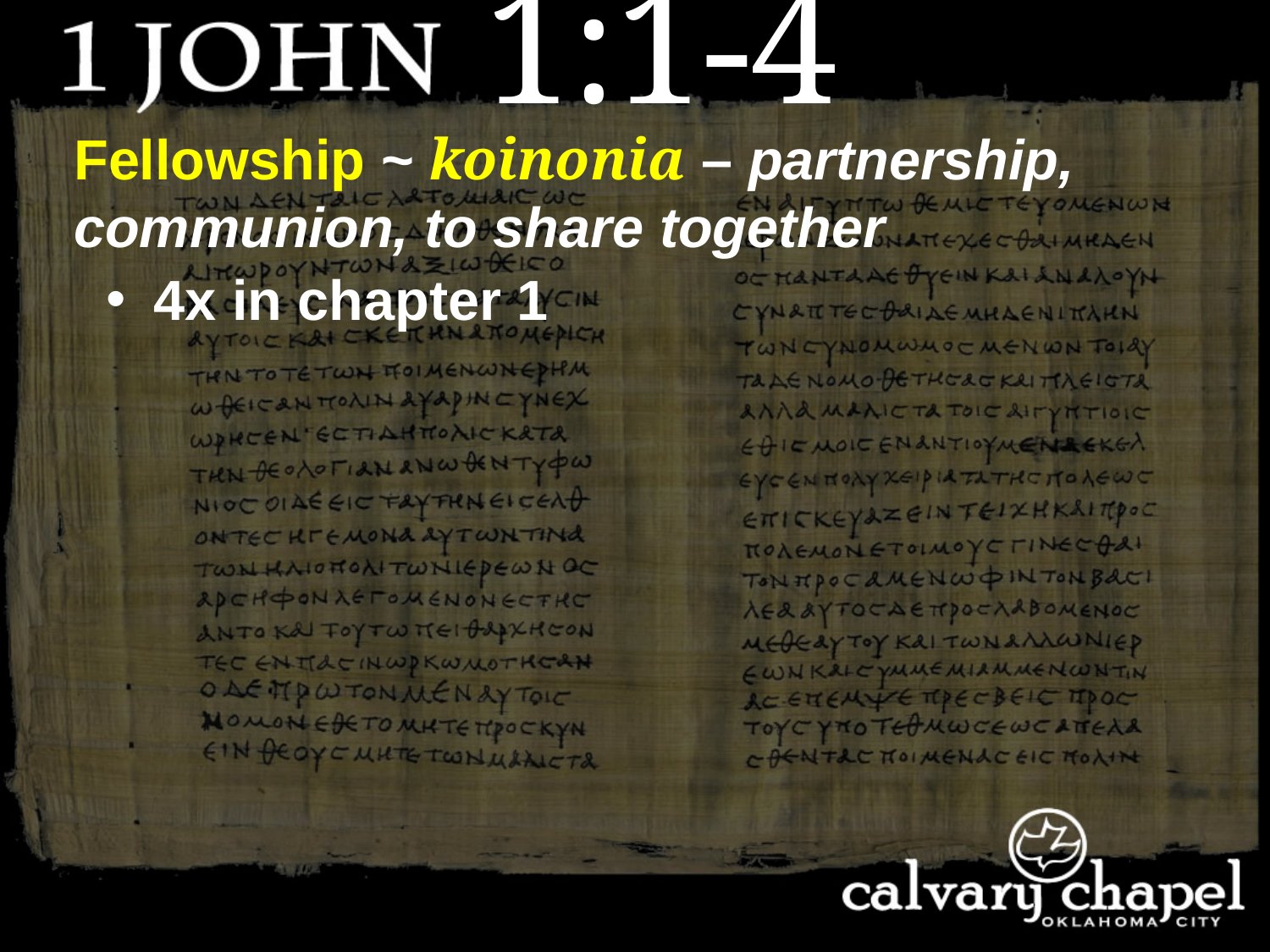

1:1-4
Fellowship ~ koinonia – partnership, communion, to share together
 4x in chapter 1